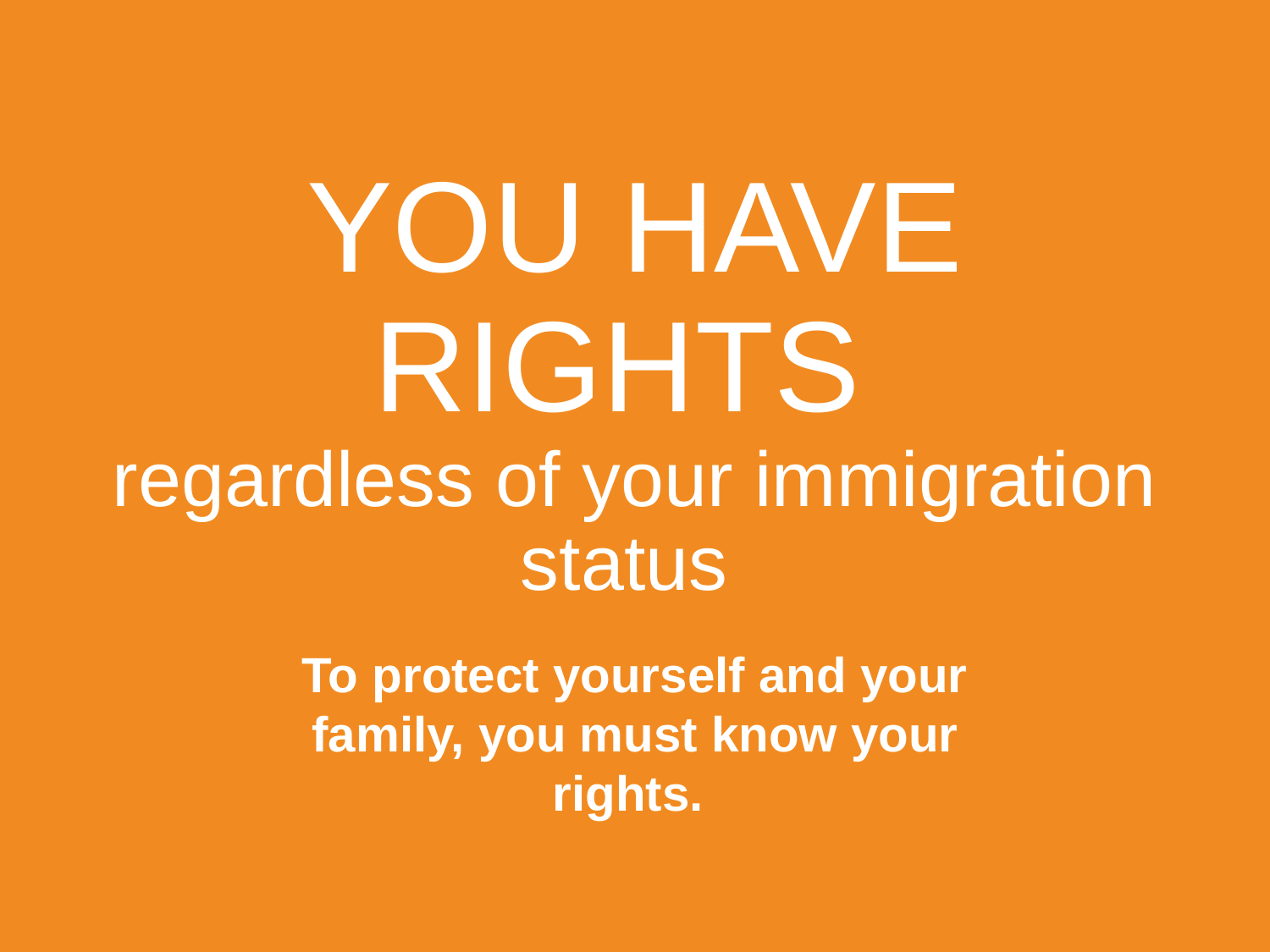

# YOU HAVE RIGHTS regardless of your immigration status
To protect yourself and your family, you must know your rights.